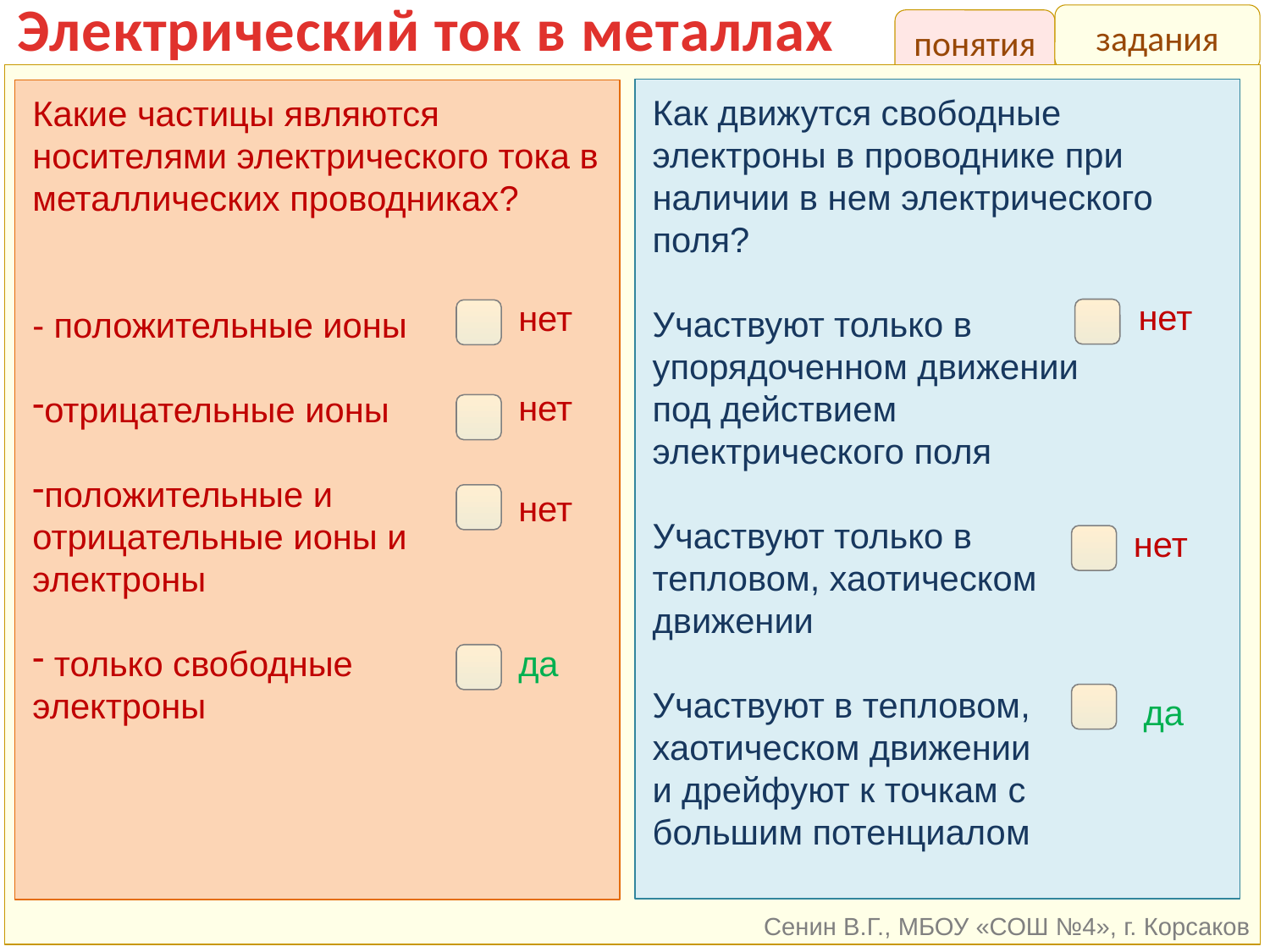

Электрический ток в металлах
задания
понятия

Как движутся свободные электроны в проводнике при наличии в нем электрического поля?

Участвуют только в упорядоченном движении
под действием
электрического поля

Участвуют только в
тепловом, хаотическом
движении

Участвуют в тепловом, хаотическом движении
и дрейфуют к точкам с
большим потенциалом
Какие частицы являются носителями электрического тока в металлических проводниках?

- положительные ионы

отрицательные ионы

положительные и
отрицательные ионы и
электроны

 только свободные
электроны
нет
нет

нет

нет

нет

да

да
Сенин В.Г., МБОУ «СОШ №4», г. Корсаков